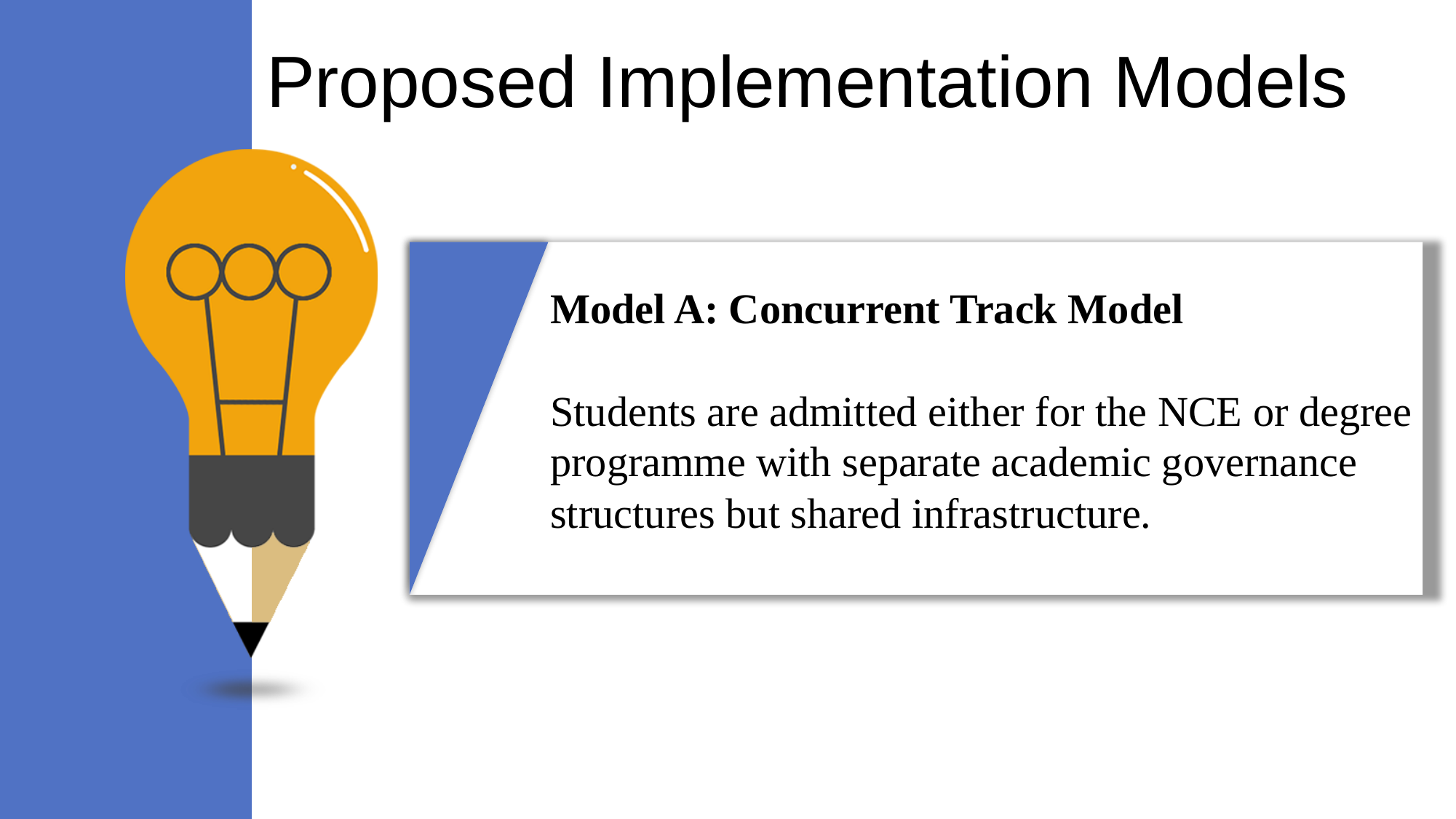

Proposed Implementation Models

Model A: Concurrent Track Model

Students are admitted either for the NCE or degree programme with separate academic governance structures but shared infrastructure.